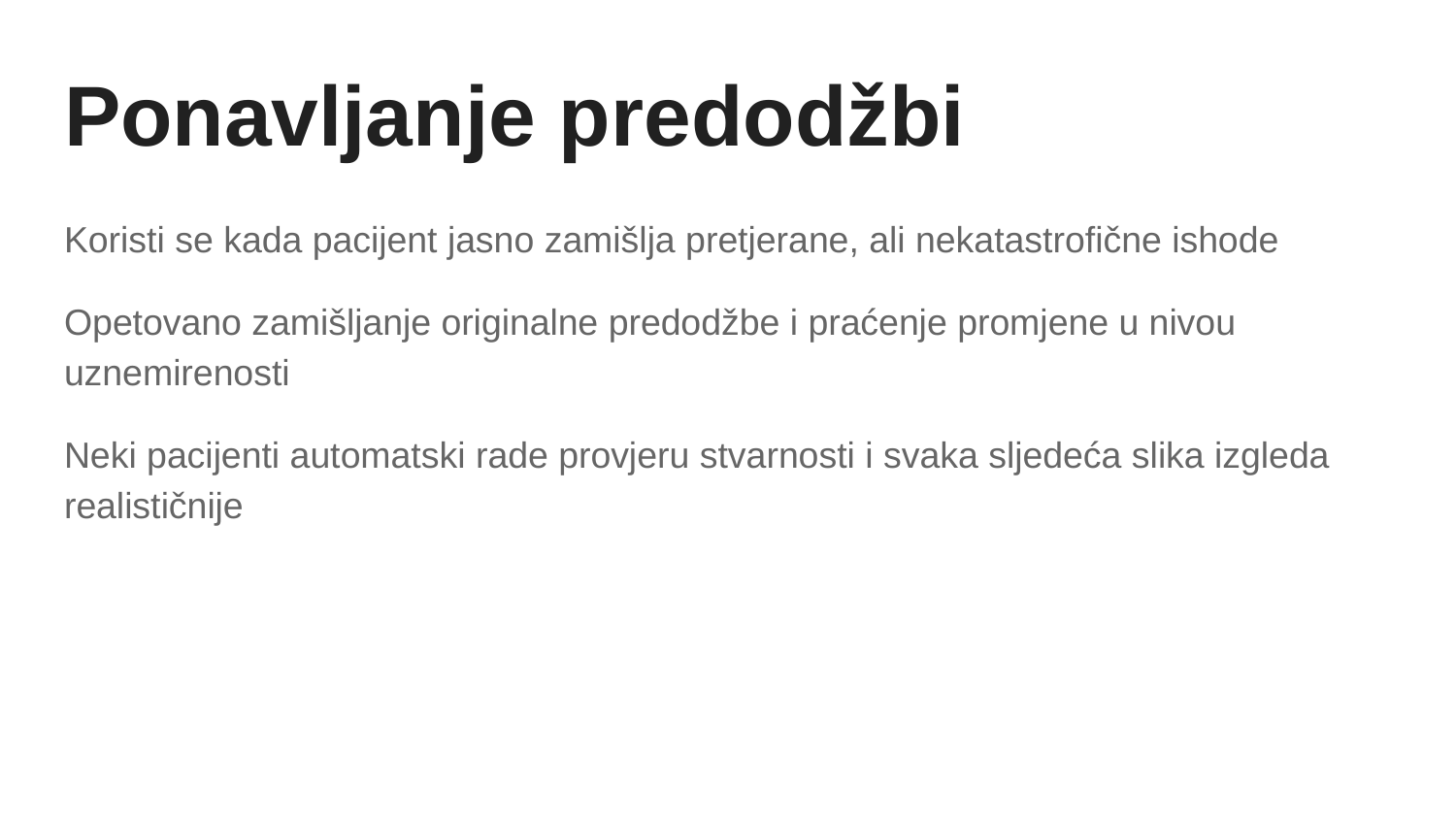

# Ponavljanje predodžbi
Koristi se kada pacijent jasno zamišlja pretjerane, ali nekatastrofične ishode
Opetovano zamišljanje originalne predodžbe i praćenje promjene u nivou uznemirenosti
Neki pacijenti automatski rade provjeru stvarnosti i svaka sljedeća slika izgleda realističnije